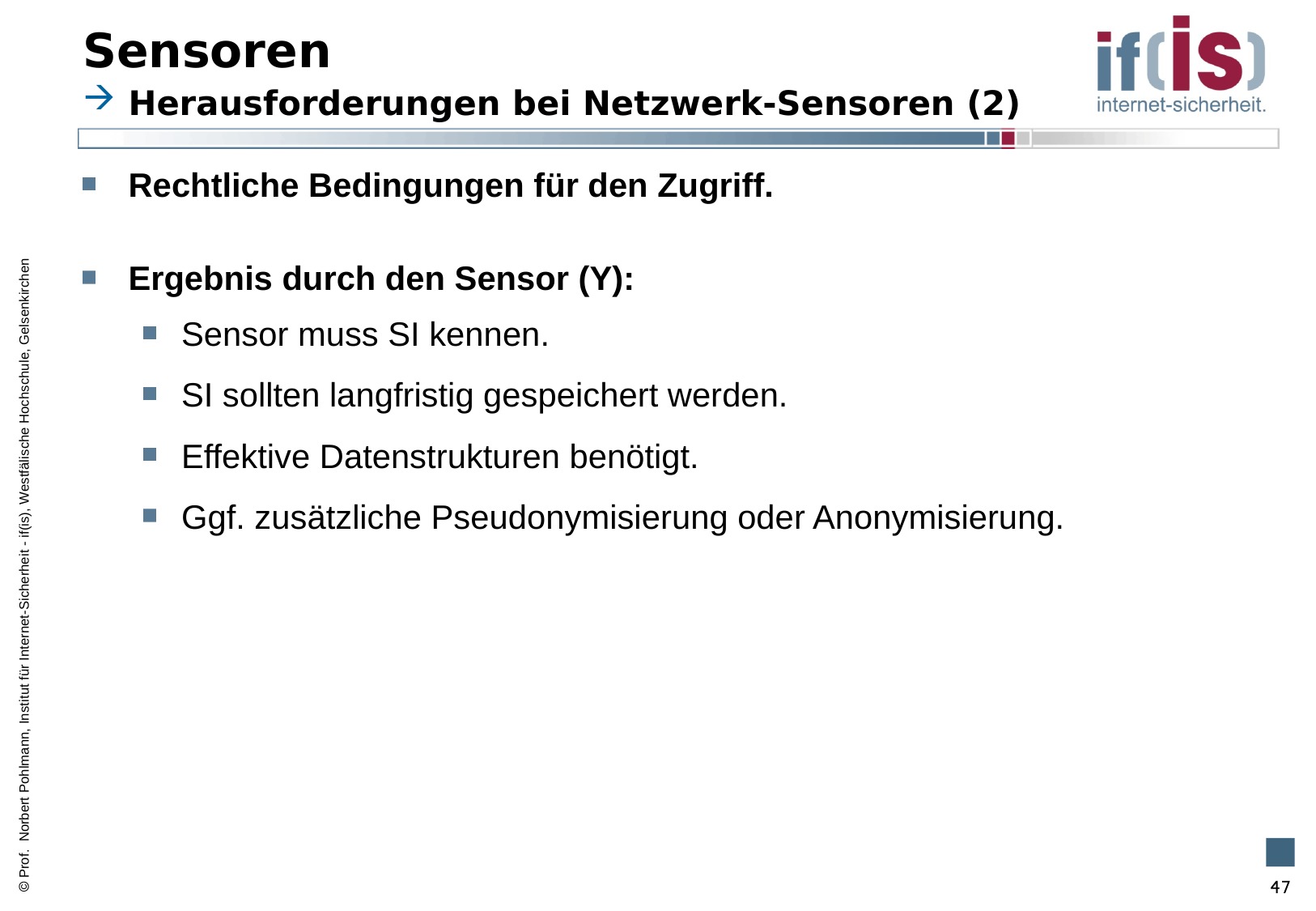

# Sensoren
Herausforderungen bei Netzwerk-Sensoren (2)
Rechtliche Bedingungen für den Zugriff.

Ergebnis durch den Sensor (Y):
Sensor muss SI kennen.
SI sollten langfristig gespeichert werden.
Effektive Datenstrukturen benötigt.
Ggf. zusätzliche Pseudonymisierung oder Anonymisierung.

47